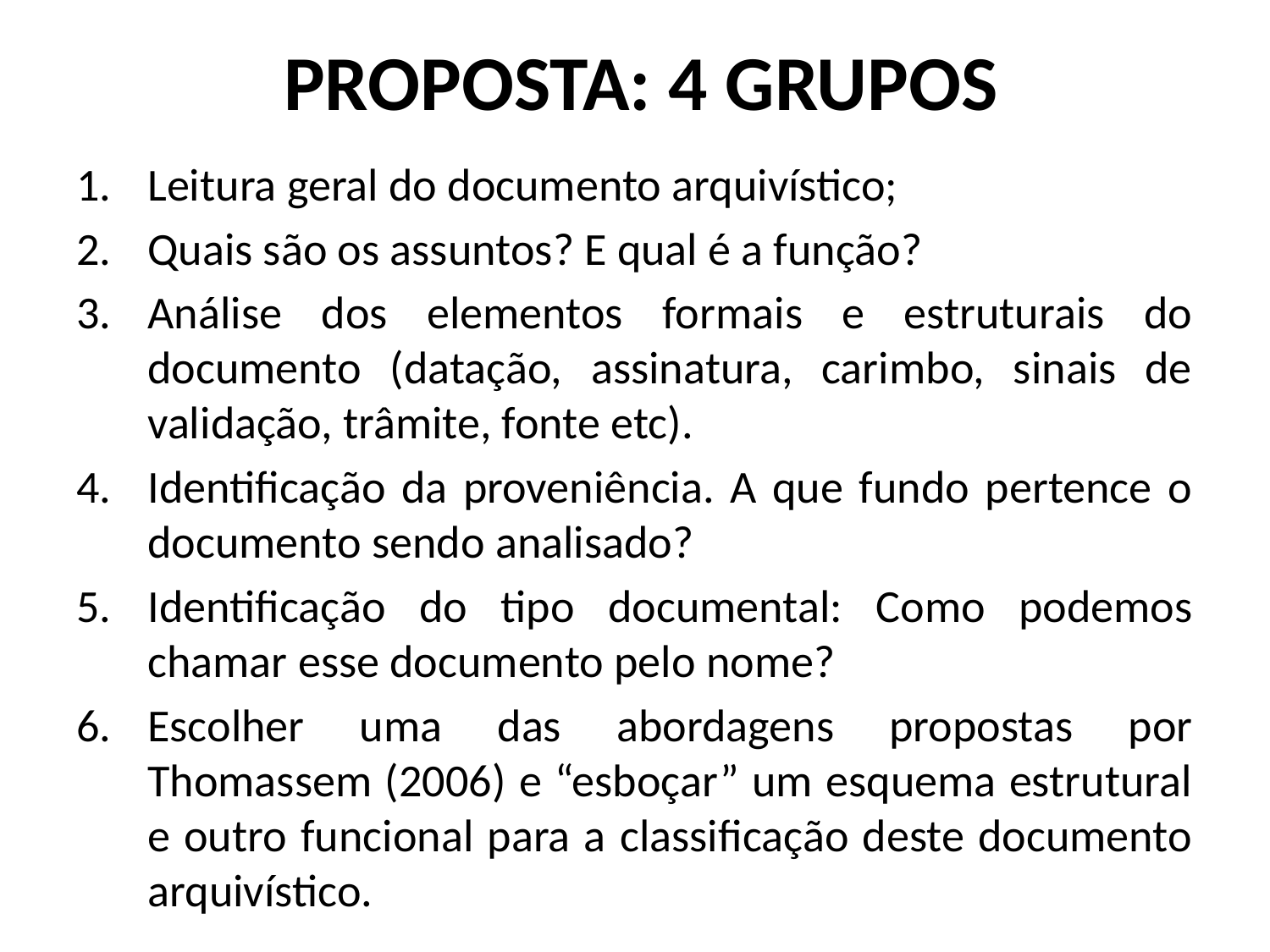

# PROPOSTA: 4 GRUPOS
Leitura geral do documento arquivístico;
Quais são os assuntos? E qual é a função?
Análise dos elementos formais e estruturais do documento (datação, assinatura, carimbo, sinais de validação, trâmite, fonte etc).
Identificação da proveniência. A que fundo pertence o documento sendo analisado?
Identificação do tipo documental: Como podemos chamar esse documento pelo nome?
Escolher uma das abordagens propostas por Thomassem (2006) e “esboçar” um esquema estrutural e outro funcional para a classificação deste documento arquivístico.